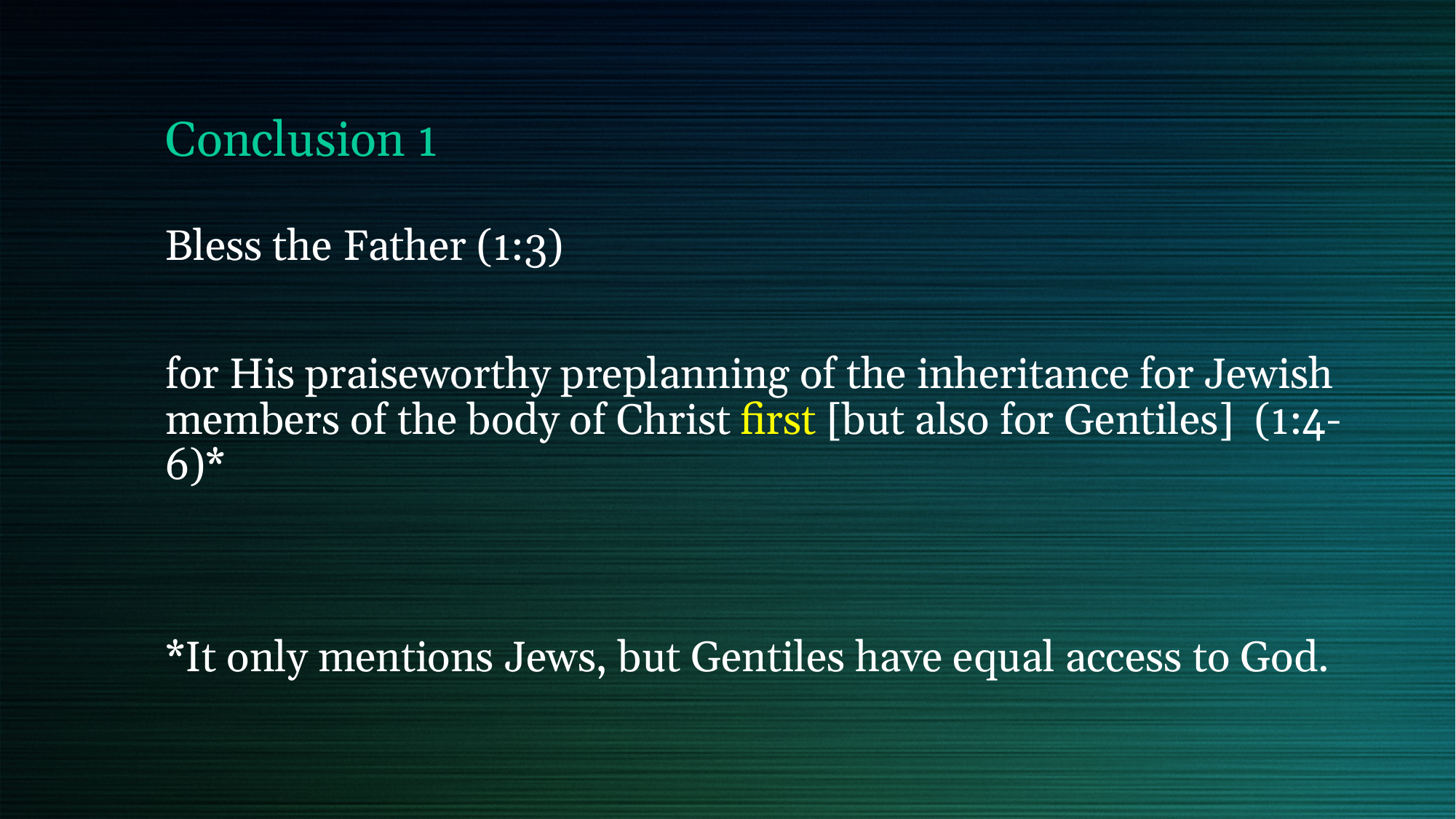

Conclusion 1
Bless the Father (1:3)

for His praiseworthy preplanning of the inheritance for Jewish members of the body of Christ first [but also for Gentiles]  (1:4-6)*

*It only mentions Jews, but Gentiles have equal access to God.